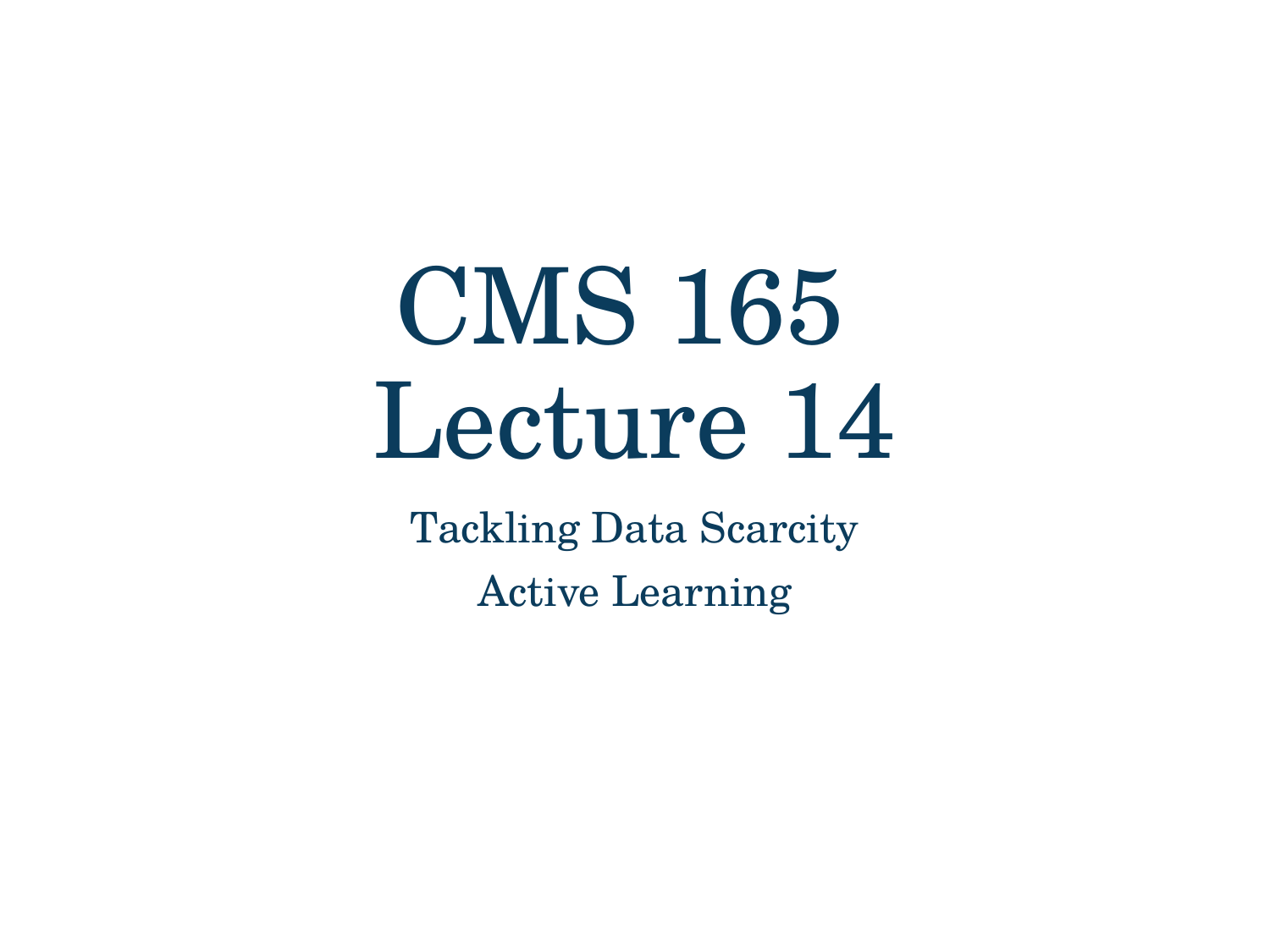

# CMS 165 Lecture 14
Tackling Data Scarcity
Active Learning